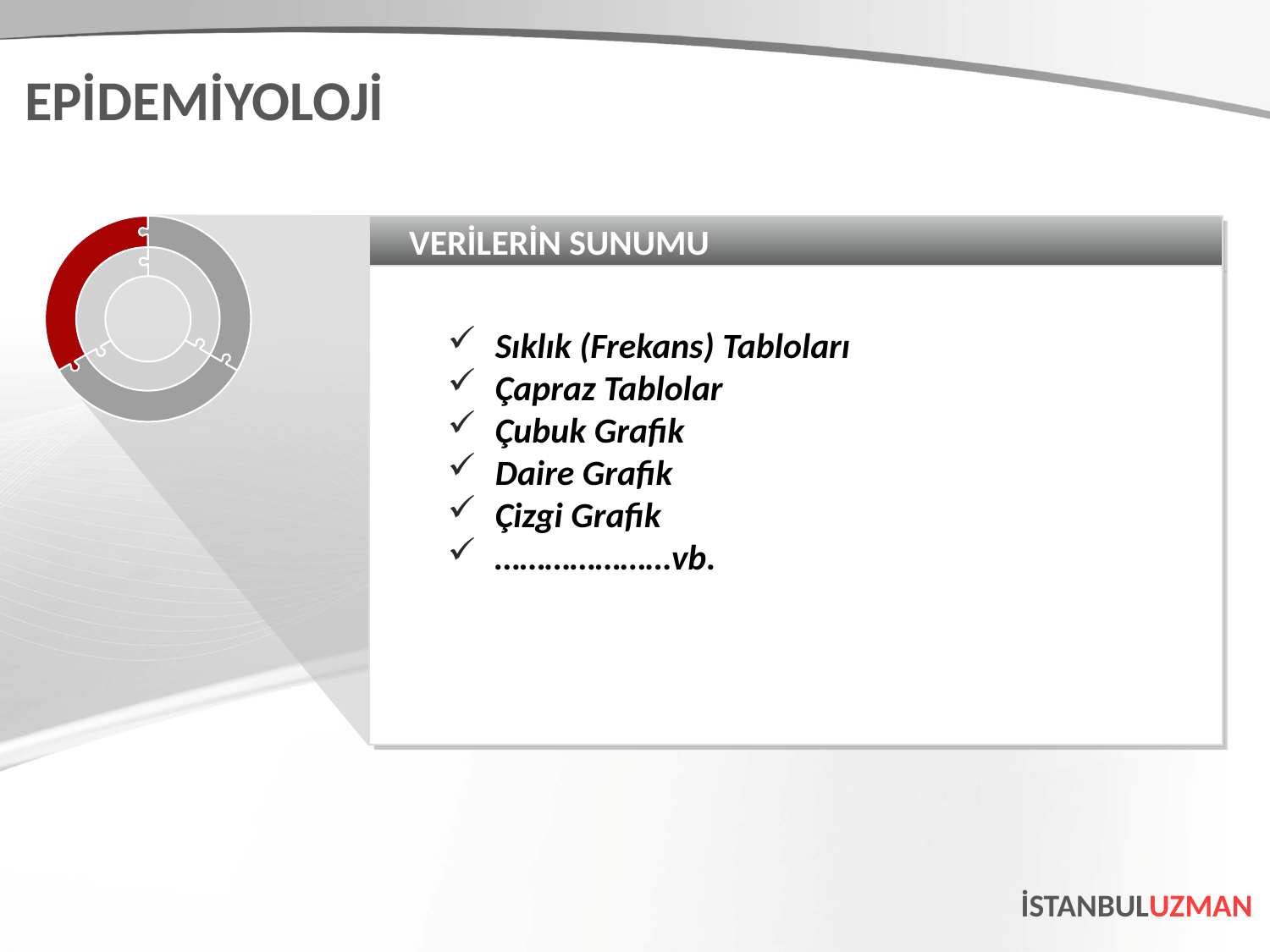

EPİDEMİYOLOJİ

VERİLERİN SUNUMU

Sıklık (Frekans) Tabloları
Çapraz Tablolar
Çubuk Grafik
Daire Grafik
Çizgi Grafik
…………………vb.

İSTANBULUZMAN